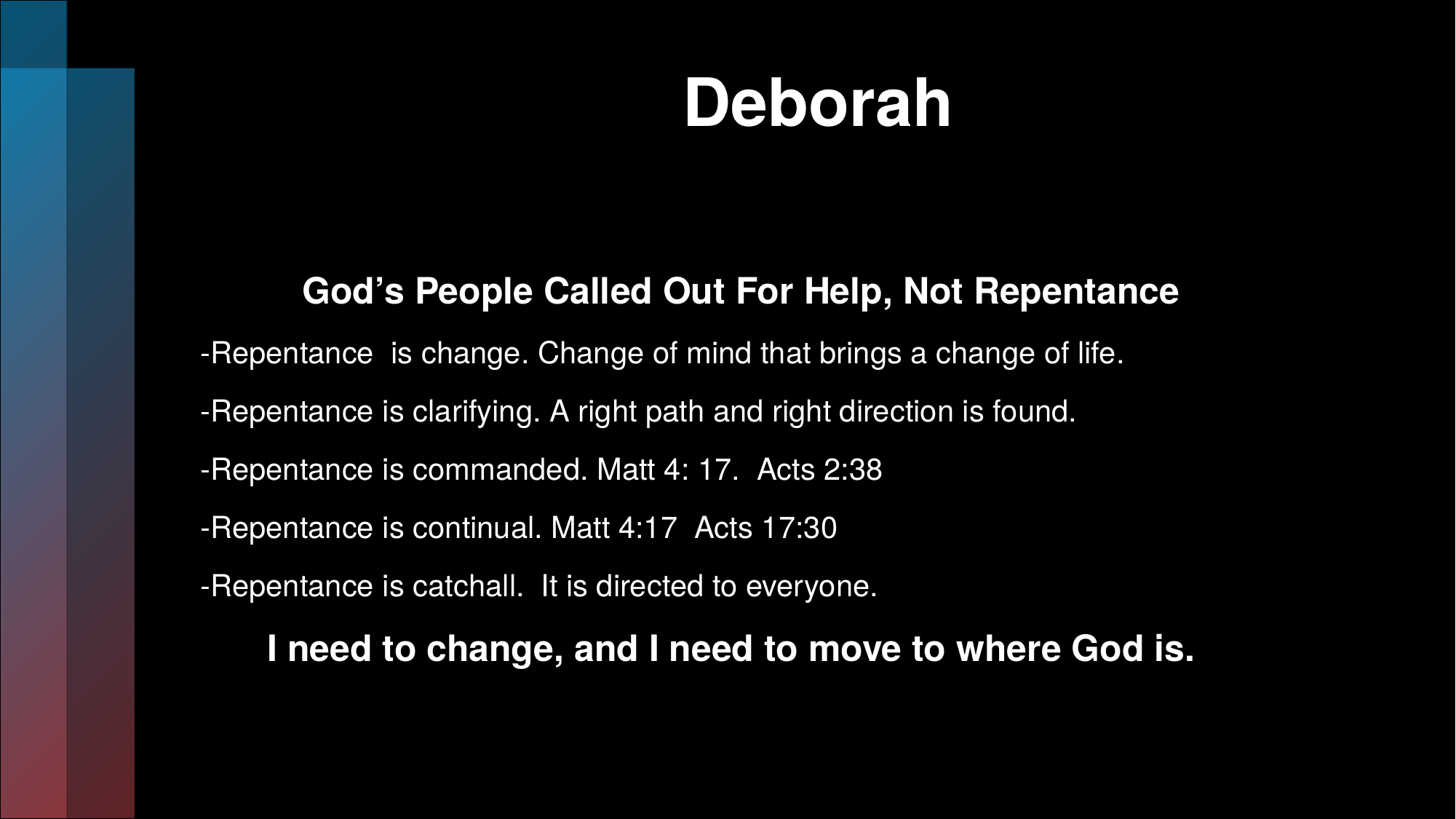

# Deborah
           God’s People Called Out For Help, Not Repentance
-Repentance  is change. Change of mind that brings a change of life.
-Repentance is clarifying. A right path and right direction is found.
-Repentance is commanded. Matt 4: 17.  Acts 2:38
-Repentance is continual. Matt 4:17  Acts 17:30
-Repentance is catchall.  It is directed to everyone.
        I need to change, and I need to move to where God is.